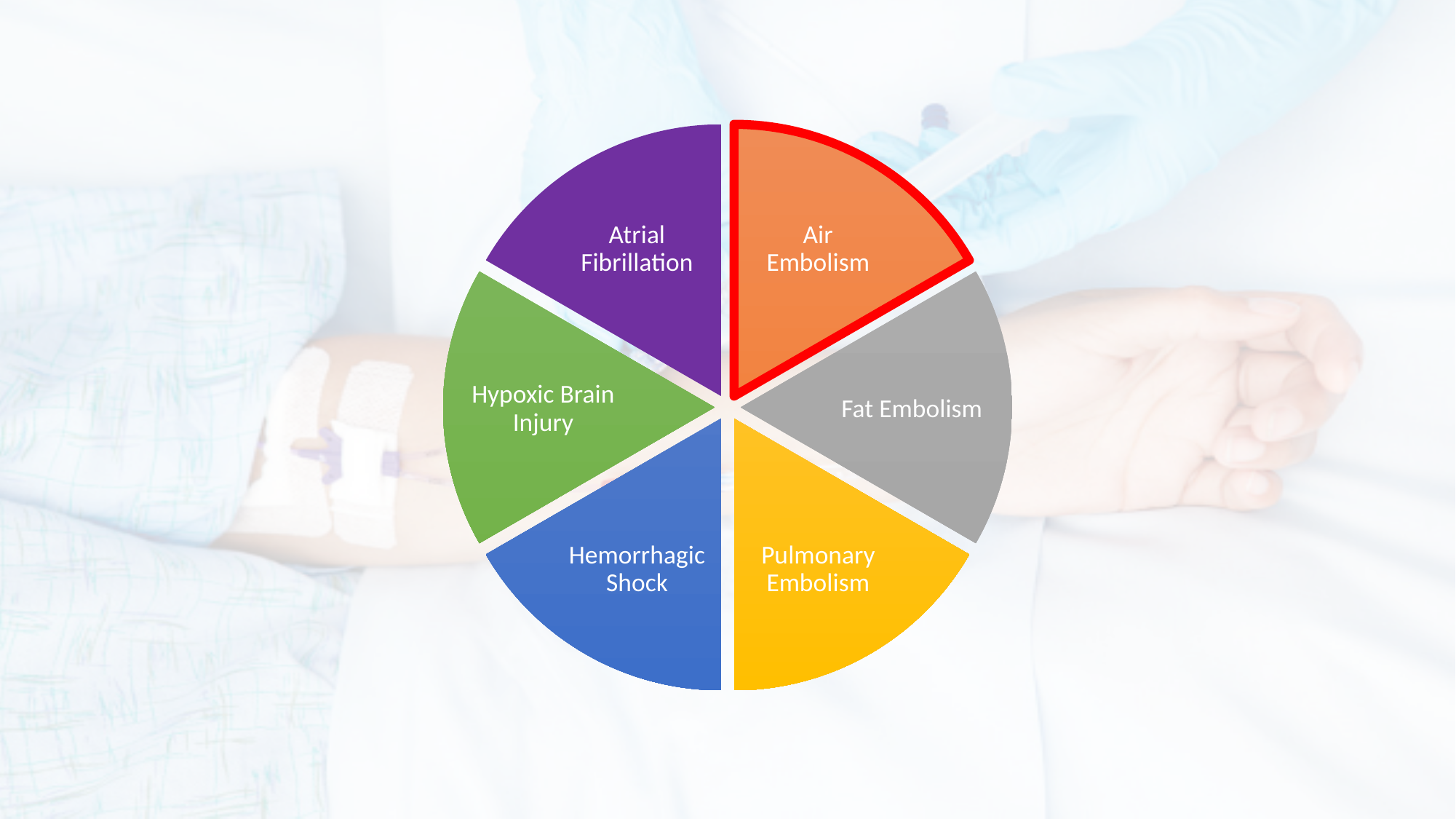

Atrial Fibrillation
Air Embolism
Hypoxic Brain Injury
Fat Embolism
Hemorrhagic Shock
Pulmonary Embolism